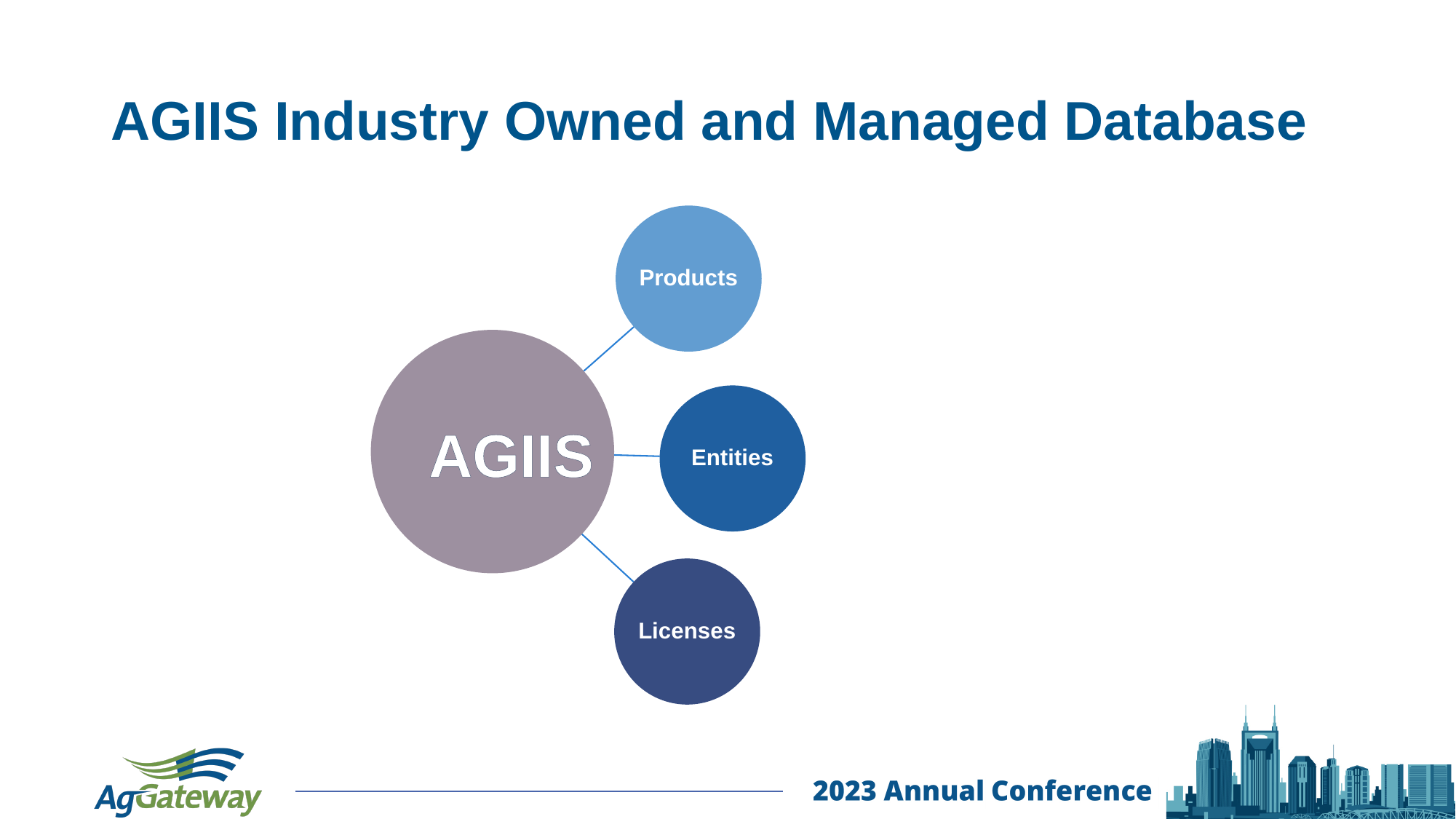

# AGIIS Industry Owned and Managed Database

Products
Entities
Licenses
AGIIS
17